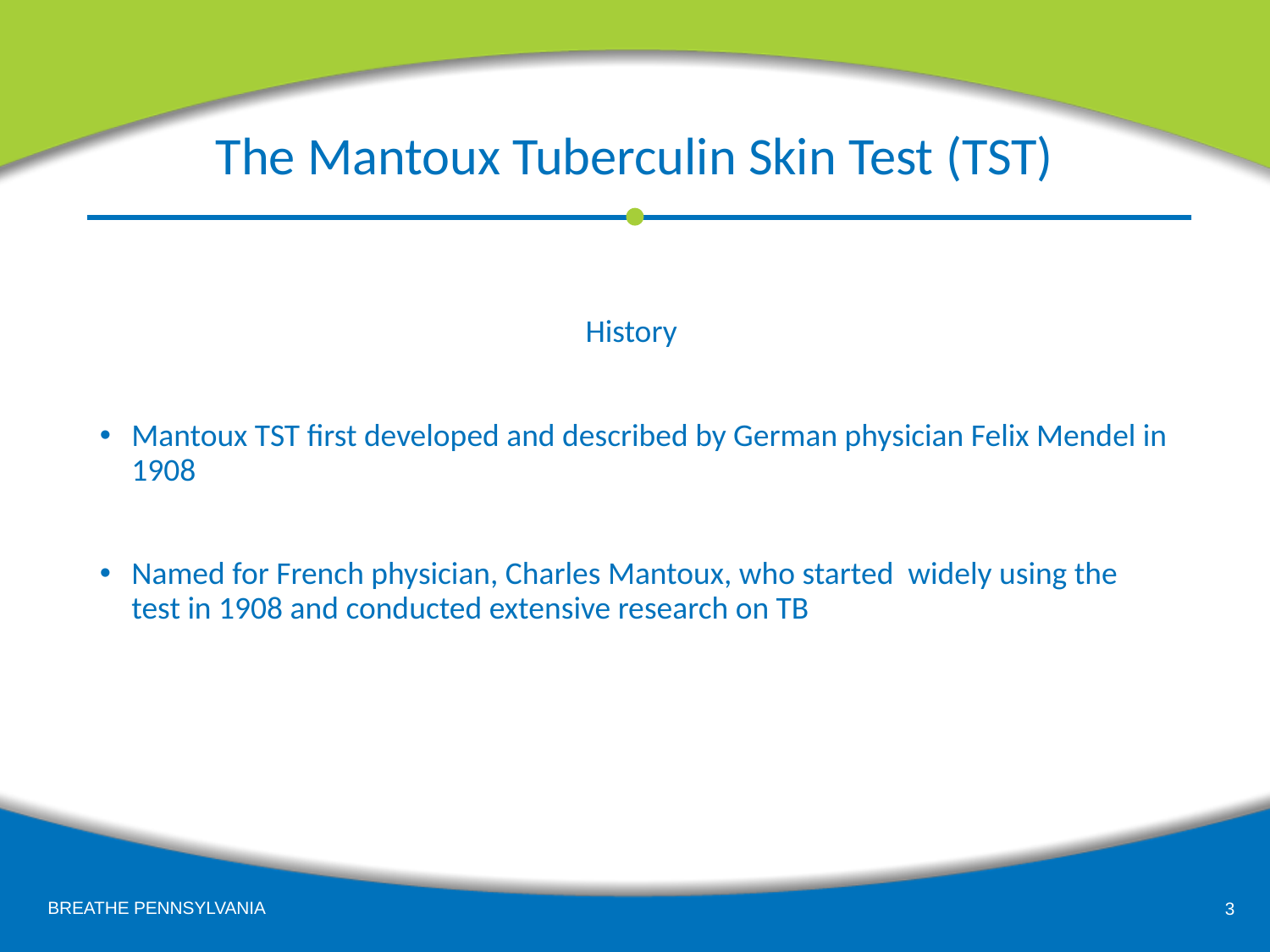

# The Mantoux Tuberculin Skin Test (TST)

History

Mantoux TST first developed and described by German physician Felix Mendel in 1908

Named for French physician, Charles Mantoux, who started  widely using the test in 1908 and conducted extensive research on TB
3